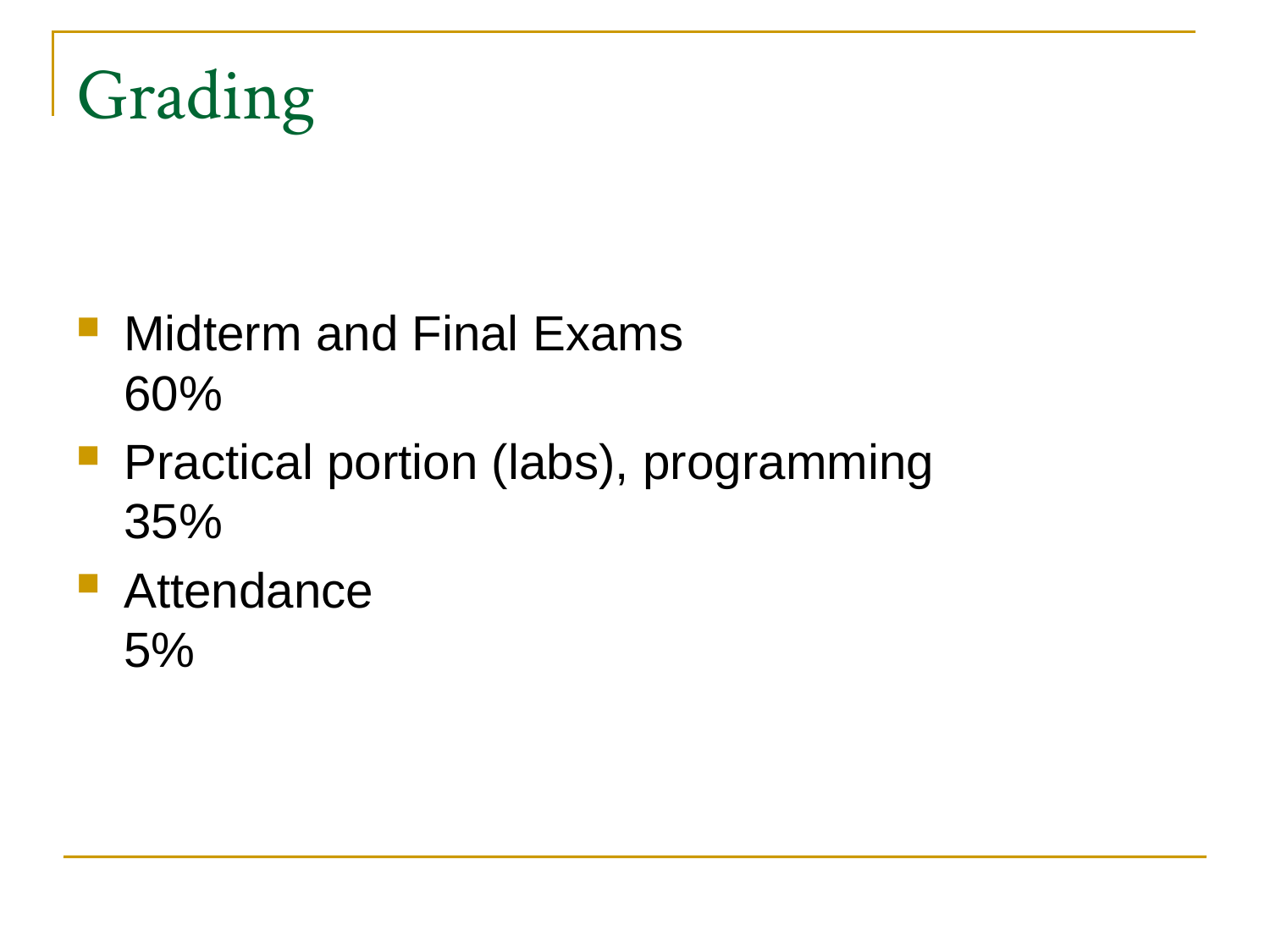

# Grading

Midterm and Final Exams 				60%
Practical portion (labs), programming		35%
Attendance 				 		 5%